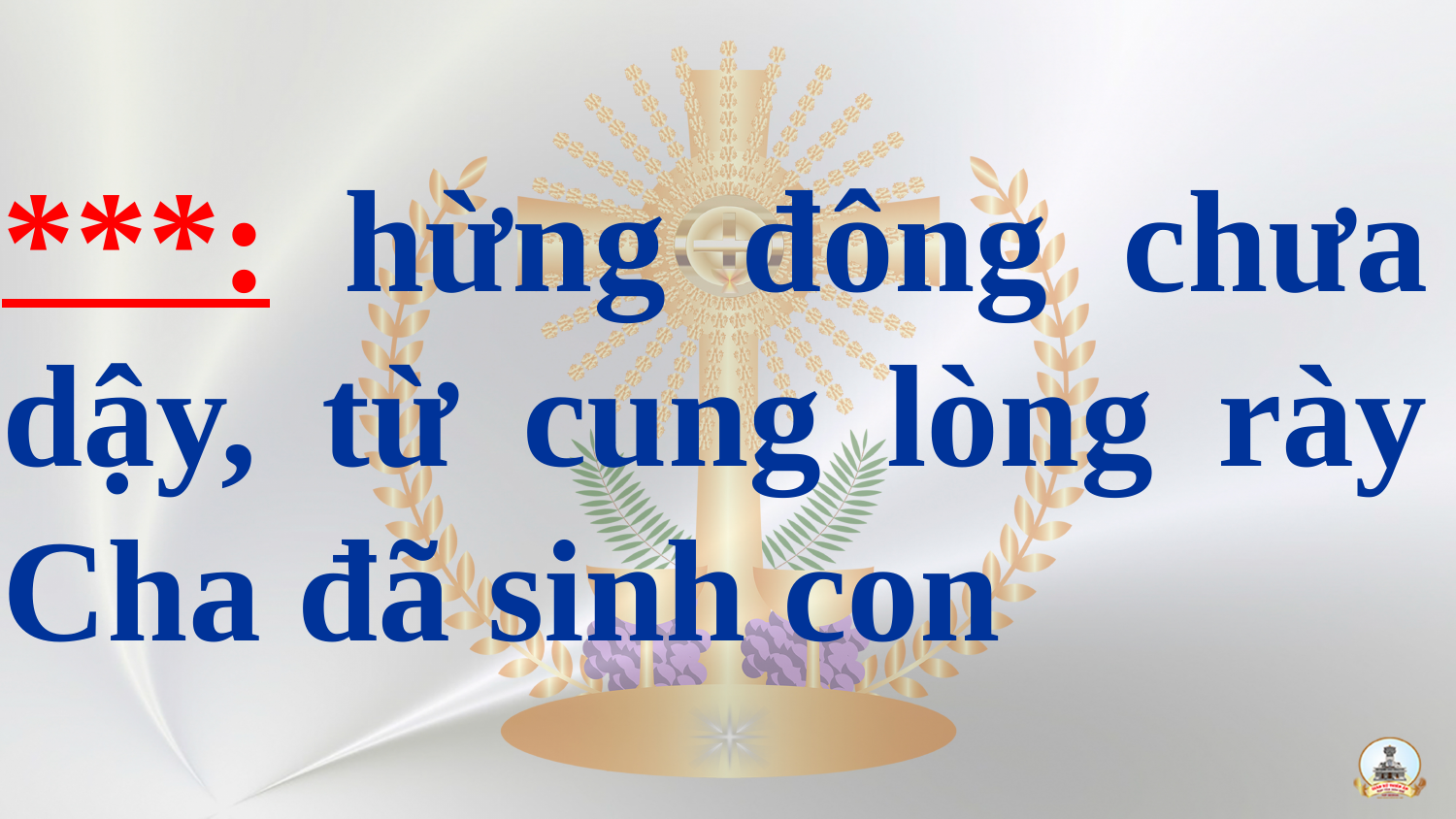

# ***: hừng đông chưa dậy, từ cung lòng rày Cha đã sinh con